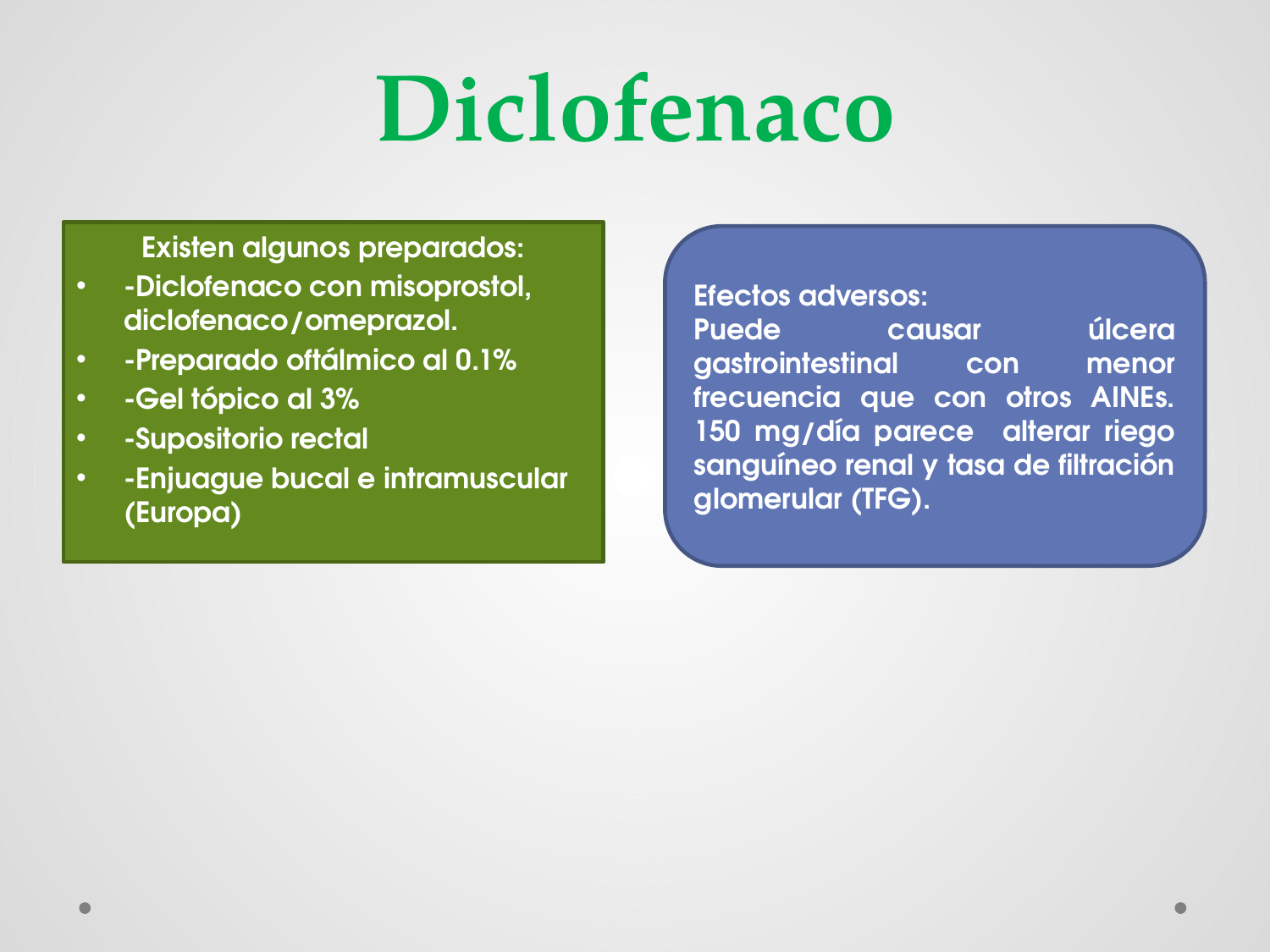

# Diclofenaco
Existen algunos preparados:
-Diclofenaco con misoprostol, diclofenaco/omeprazol.
-Preparado oftálmico al 0.1%
-Gel tópico al 3%
-Supositorio rectal
-Enjuague bucal e intramuscular (Europa)

Efectos adversos:
Puede causar úlcera gastrointestinal con menor frecuencia que con otros AINEs. 150 mg/día parece  alterar riego sanguíneo renal y tasa de filtración glomerular (TFG).